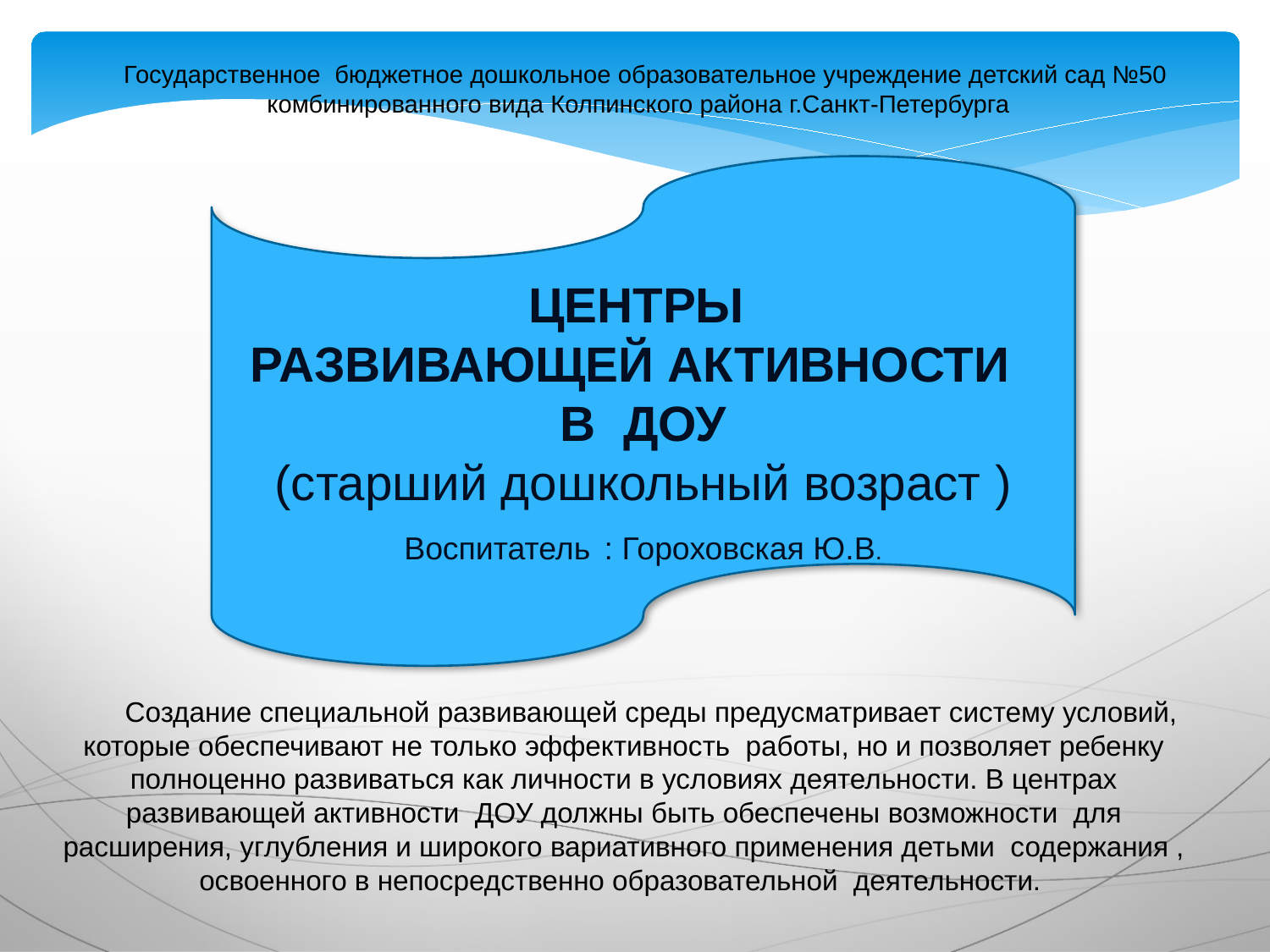

Государственное  бюджетное дошкольное образовательное учреждение детский сад №50
комбинированного вида Колпинского района г.Санкт-Петербурга

ЦЕНТРЫ
РАЗВИВАЮЩЕЙ АКТИВНОСТИ
В  ДОУ
(старший дошкольный возраст )
Воспитатель : Гороховская Ю.В.

г
       Создание специальной развивающей среды предусматривает систему условий, которые обеспечивают не только эффективность  работы, но и позволяет ребенку полноценно развиваться как личности в условиях деятельности. В центрах развивающей активности  ДОУ должны быть обеспечены возможности  для расширения, углубления и широкого вариативного применения детьми  содержания , освоенного в непосредственно образовательной  деятельности.